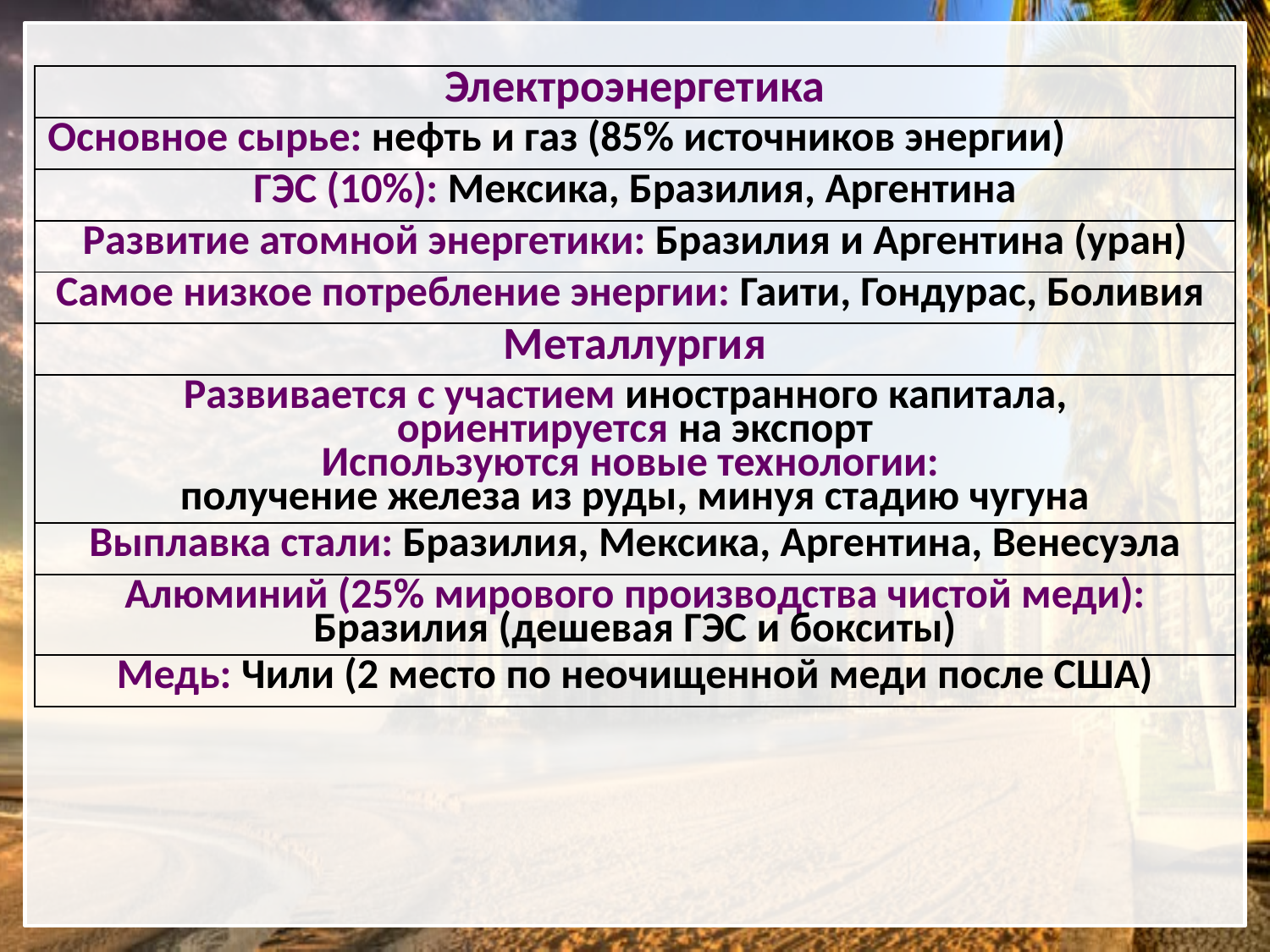

| Электроэнергетика |
| --- |
| Основное сырье: нефть и газ (85% источников энергии) |
| ГЭС (10%): Мексика, Бразилия, Аргентина |
| Развитие атомной энергетики: Бразилия и Аргентина (уран) |
| Самое низкое потребление энергии: Гаити, Гондурас, Боливия |
| Металлургия |
| Развивается с участием иностранного капитала, ориентируется на экспорт Используются новые технологии: получение железа из руды, минуя стадию чугуна |
| Выплавка стали: Бразилия, Мексика, Аргентина, Венесуэла |
| Алюминий (25% мирового производства чистой меди): Бразилия (дешевая ГЭС и бокситы) |
| Медь: Чили (2 место по неочищенной меди после США) |